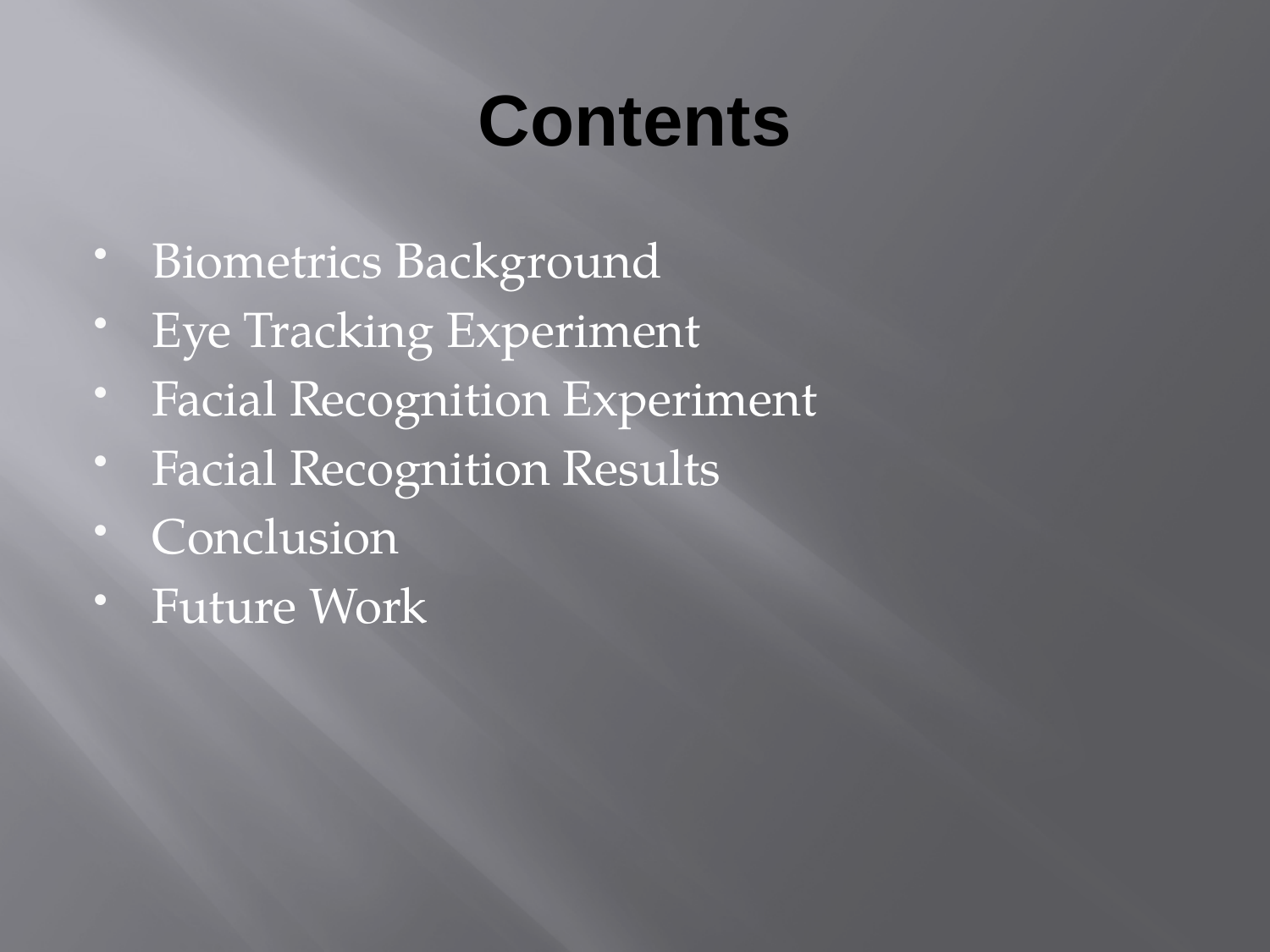

# Contents
Biometrics Background
Eye Tracking Experiment
Facial Recognition Experiment
Facial Recognition Results
Conclusion
Future Work